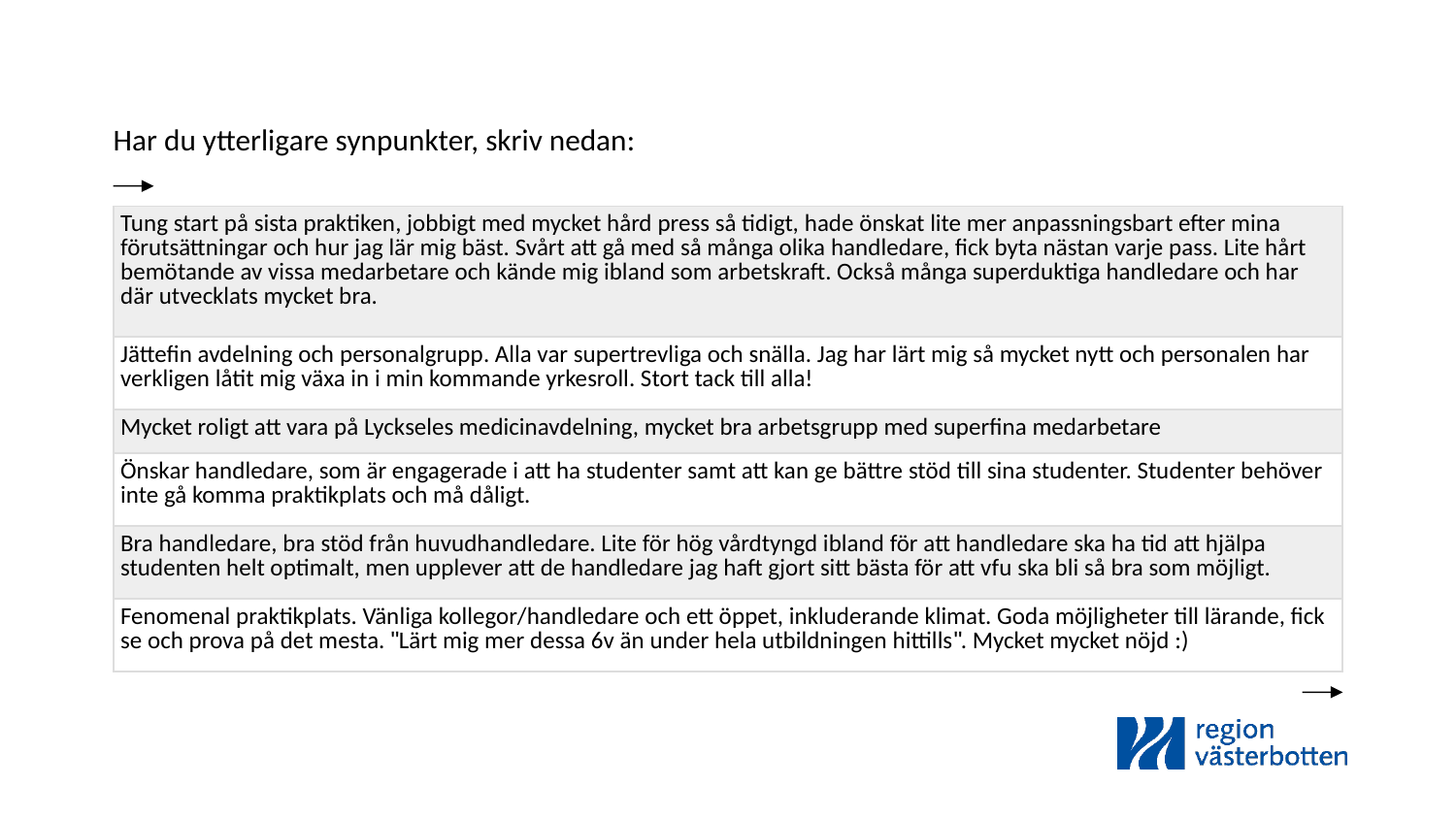

Har du ytterligare synpunkter, skriv nedan:

| Tung start på sista praktiken, jobbigt med mycket hård press så tidigt, hade önskat lite mer anpassningsbart efter mina förutsättningar och hur jag lär mig bäst. Svårt att gå med så många olika handledare, fick byta nästan varje pass. Lite hårt bemötande av vissa medarbetare och kände mig ibland som arbetskraft. Också många superduktiga handledare och har där utvecklats mycket bra. |
| --- |
| Jättefin avdelning och personalgrupp. Alla var supertrevliga och snälla. Jag har lärt mig så mycket nytt och personalen har verkligen låtit mig växa in i min kommande yrkesroll. Stort tack till alla! |
| Mycket roligt att vara på Lyckseles medicinavdelning, mycket bra arbetsgrupp med superfina medarbetare |
| Önskar handledare, som är engagerade i att ha studenter samt att kan ge bättre stöd till sina studenter. Studenter behöver inte gå komma praktikplats och må dåligt. |
| Bra handledare, bra stöd från huvudhandledare. Lite för hög vårdtyngd ibland för att handledare ska ha tid att hjälpa studenten helt optimalt, men upplever att de handledare jag haft gjort sitt bästa för att vfu ska bli så bra som möjligt. |
| Fenomenal praktikplats. Vänliga kollegor/handledare och ett öppet, inkluderande klimat. Goda möjligheter till lärande, fick se och prova på det mesta. ʺLärt mig mer dessa 6v än under hela utbildningen hittillsʺ. Mycket mycket nöjd :) |